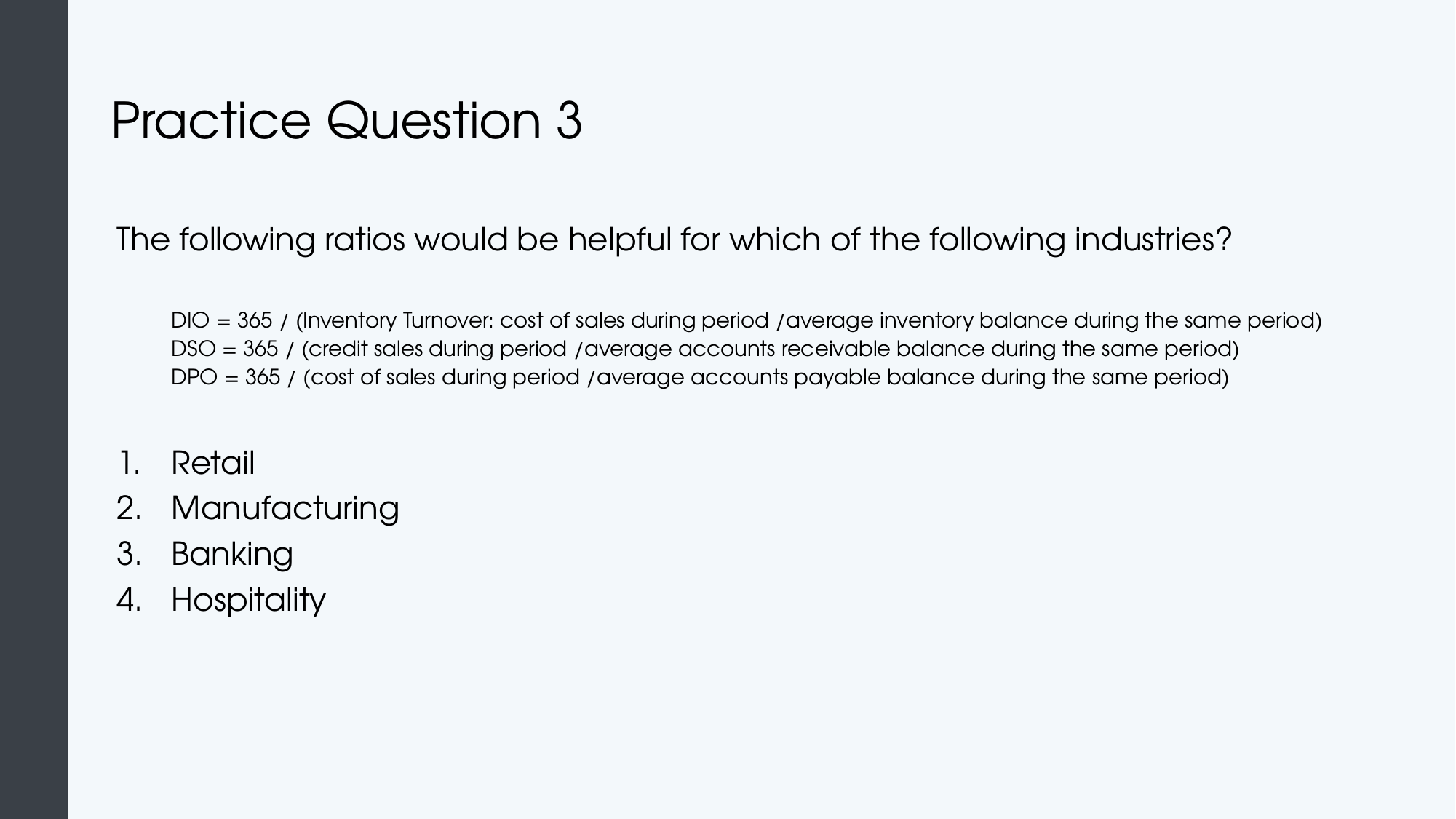

# Practice Question 3
The following ratios would be helpful for which of the following industries?

DIO = 365 / (Inventory Turnover: cost of sales during period /average inventory balance during the same period)
DSO = 365 / (credit sales during period /average accounts receivable balance during the same period)
DPO = 365 / (cost of sales during period /average accounts payable balance during the same period)

Retail
Manufacturing
Banking
Hospitality